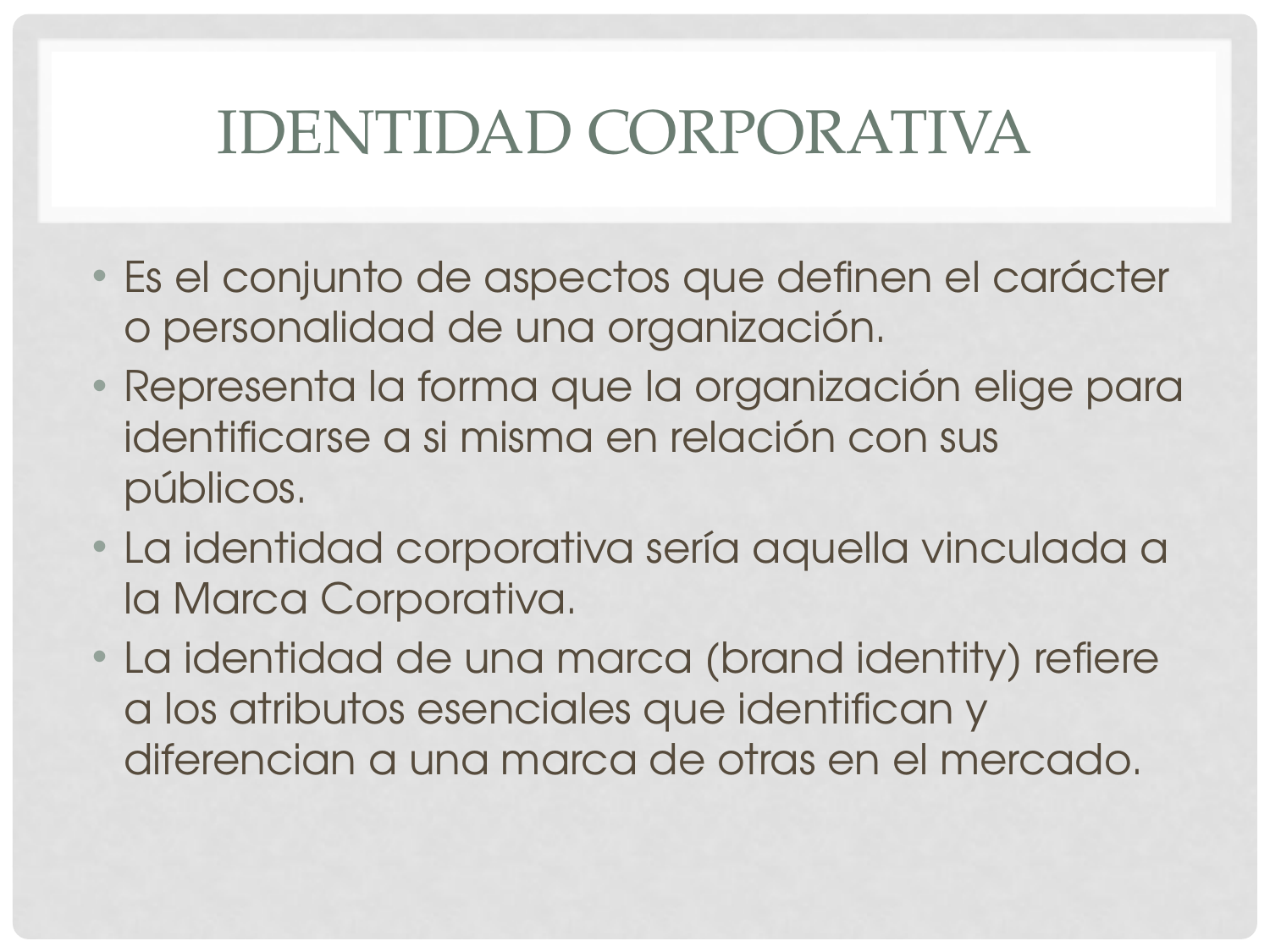

# Identidad corporativa
Es el conjunto de aspectos que definen el carácter o personalidad de una organización.
Representa la forma que la organización elige para identificarse a si misma en relación con sus públicos.
La identidad corporativa sería aquella vinculada a la Marca Corporativa.
La identidad de una marca (brand identity) refiere a los atributos esenciales que identifican y diferencian a una marca de otras en el mercado.